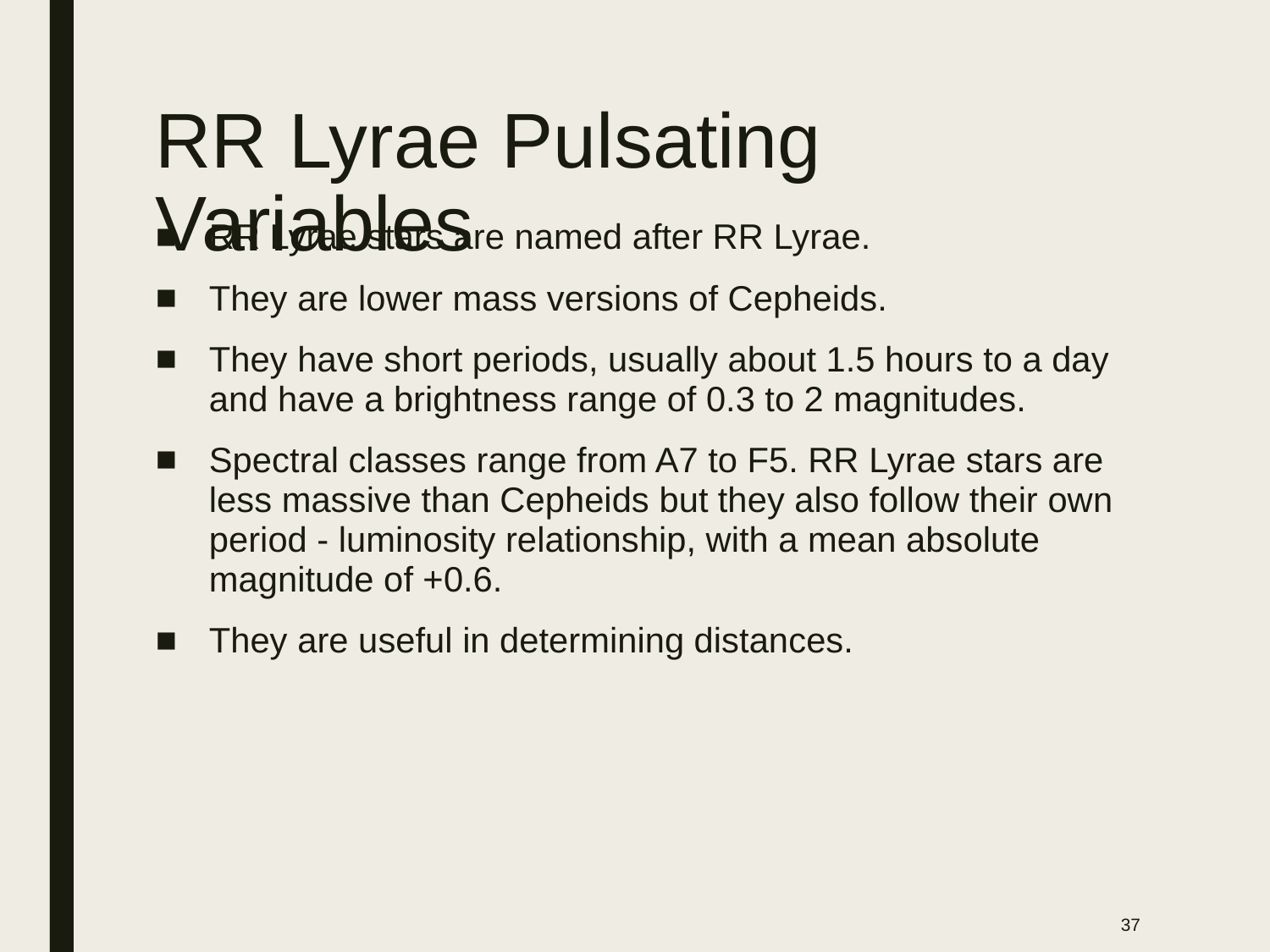

# RR Lyrae Pulsating Variables
RR Lyrae stars are named after RR Lyrae.
They are lower mass versions of Cepheids.
They have short periods, usually about 1.5 hours to a day and have a brightness range of 0.3 to 2 magnitudes.
Spectral classes range from A7 to F5. RR Lyrae stars are less massive than Cepheids but they also follow their own period - luminosity relationship, with a mean absolute magnitude of +0.6.
They are useful in determining distances.
37